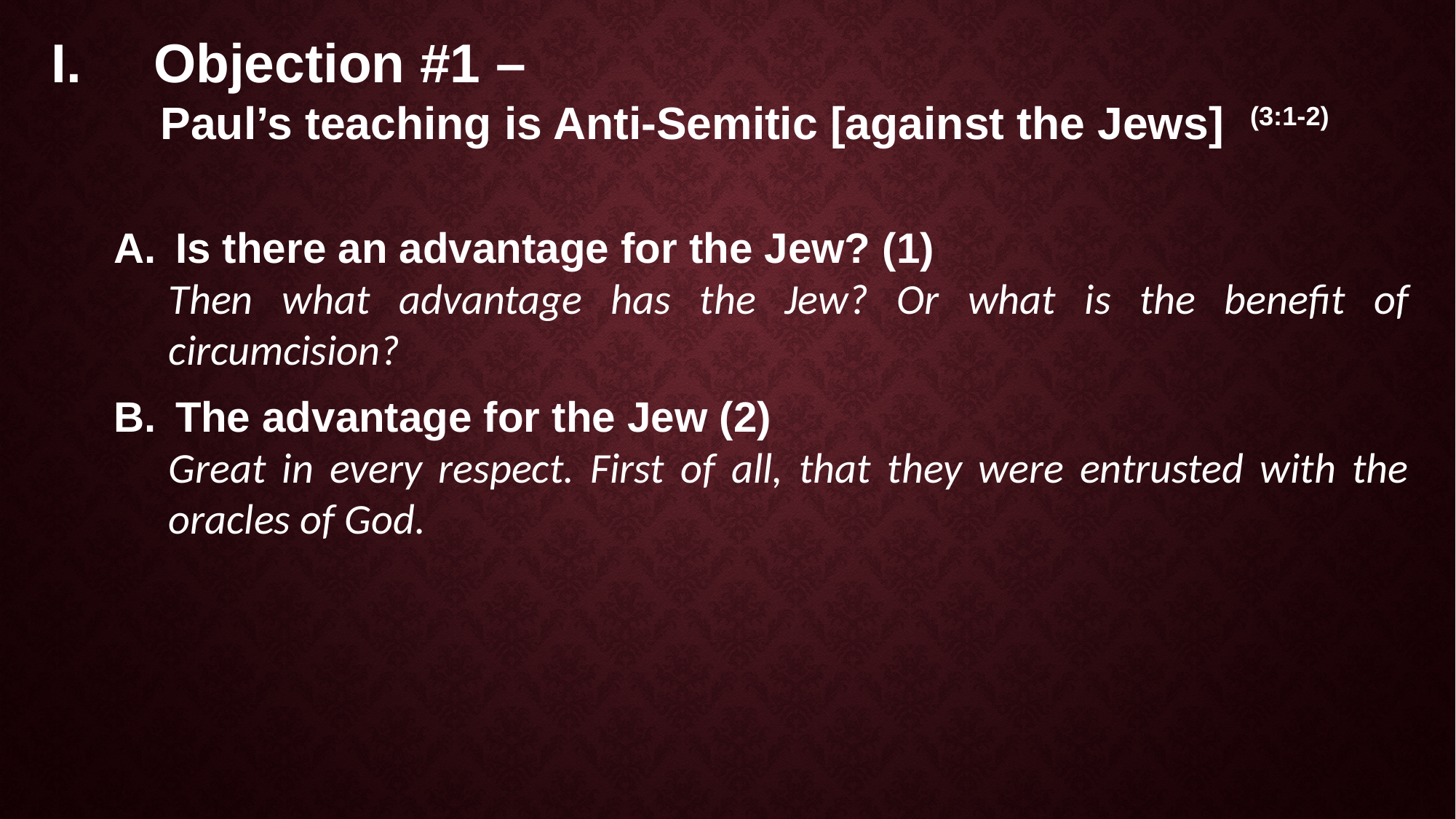

Objection #1 –
Paul’s teaching is Anti-Semitic [against the Jews]  (3:1-2)

Is there an advantage for the Jew? (1)
Then what advantage has the Jew? Or what is the benefit of circumcision?

The advantage for the Jew (2)
Great in every respect. First of all, that they were entrusted with the oracles of God.